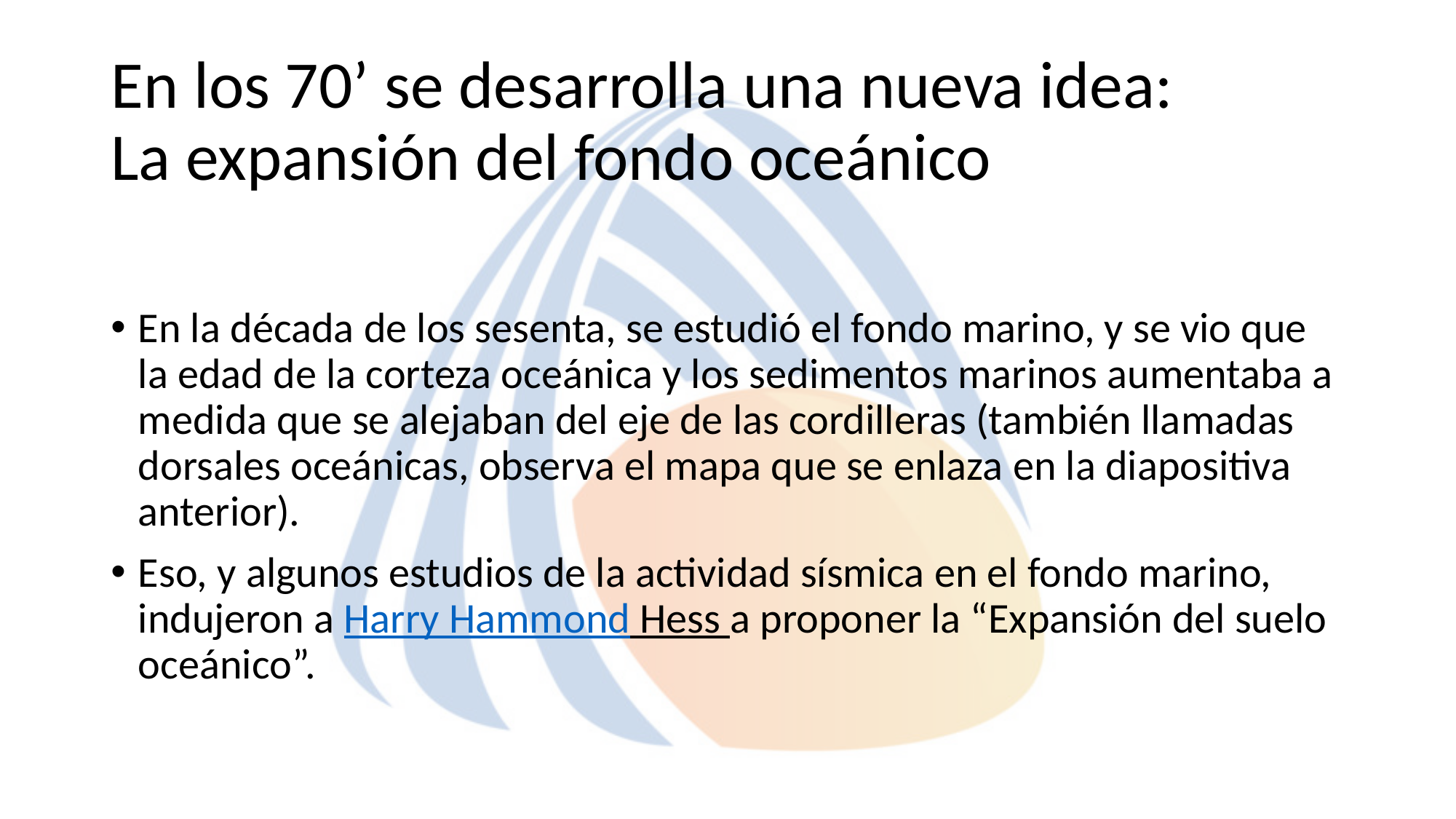

# En los 70’ se desarrolla una nueva idea: La expansión del fondo oceánico
En la década de los sesenta, se estudió el fondo marino, y se vio que la edad de la corteza oceánica y los sedimentos marinos aumentaba a medida que se alejaban del eje de las cordilleras (también llamadas dorsales oceánicas, observa el mapa que se enlaza en la diapositiva anterior).
Eso, y algunos estudios de la actividad sísmica en el fondo marino, indujeron a Harry Hammond Hess a proponer la “Expansión del suelo oceánico”.